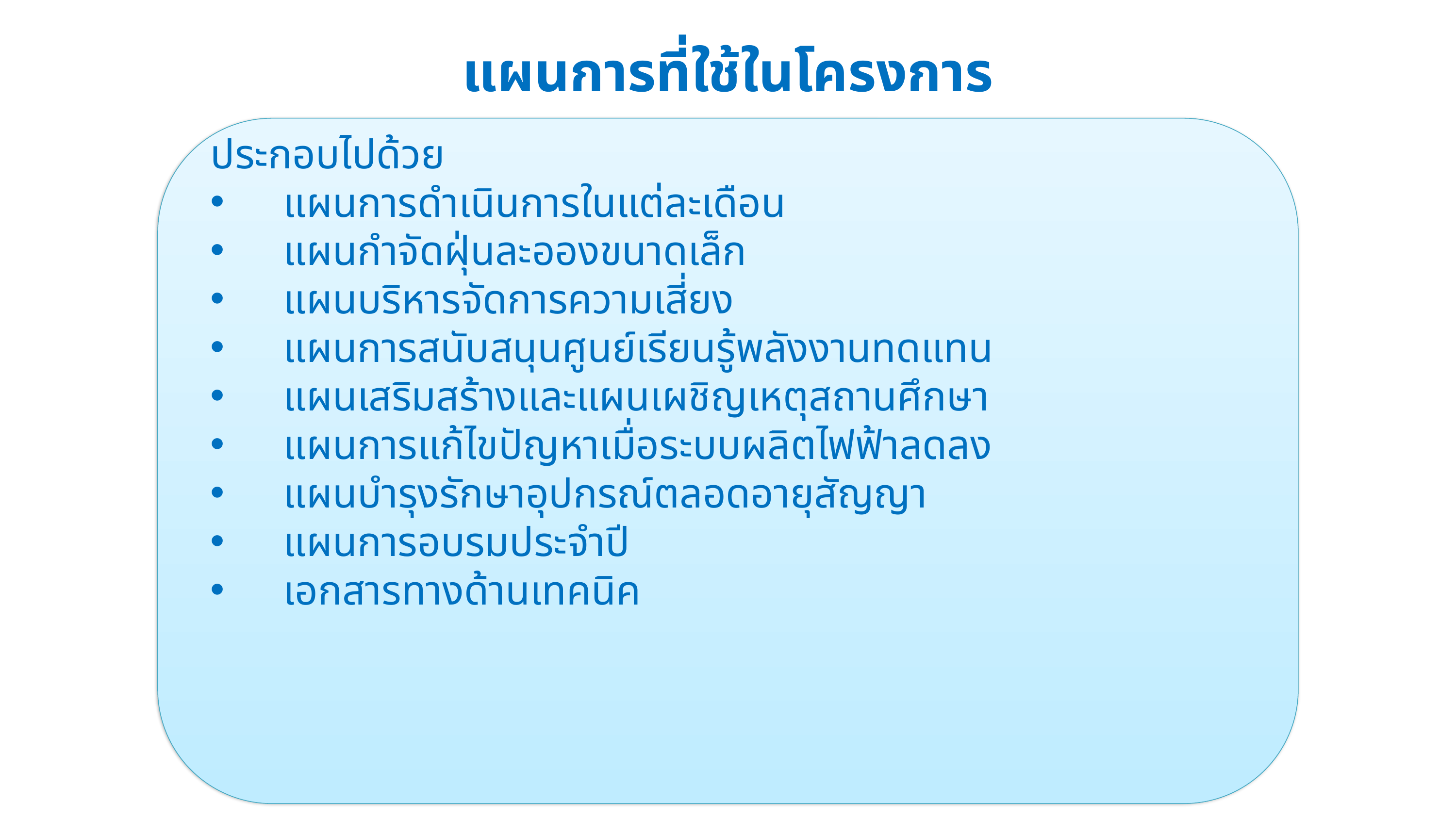

แผนการที่ใช้ในโครงการ

ประกอบไปด้วย
แผนการดำเนินการในแต่ละเดือน
แผนกำจัดฝุ่นละอองขนาดเล็ก
แผนบริหารจัดการความเสี่ยง
แผนการสนับสนุนศูนย์เรียนรู้พลังงานทดแทน
แผนเสริมสร้างและแผนเผชิญเหตุสถานศึกษา
แผนการแก้ไขปัญหาเมื่อระบบผลิตไฟฟ้าลดลง
แผนบำรุงรักษาอุปกรณ์ตลอดอายุสัญญา
แผนการอบรมประจำปี
เอกสารทางด้านเทคนิค